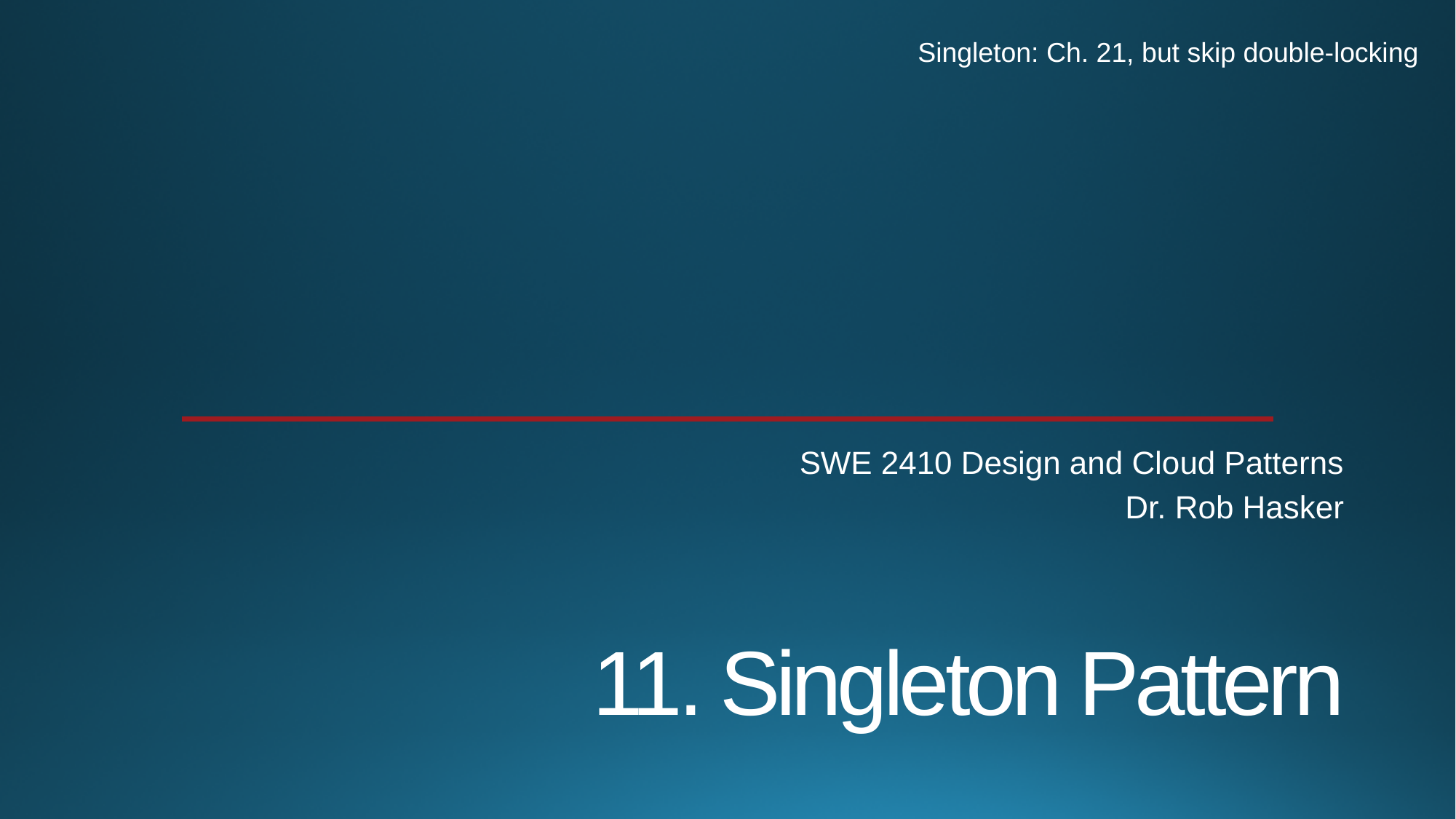

Singleton: Ch. 21, but skip double-locking
SWE 2410 Design and Cloud Patterns
Dr. Rob Hasker
# 11. Singleton Pattern